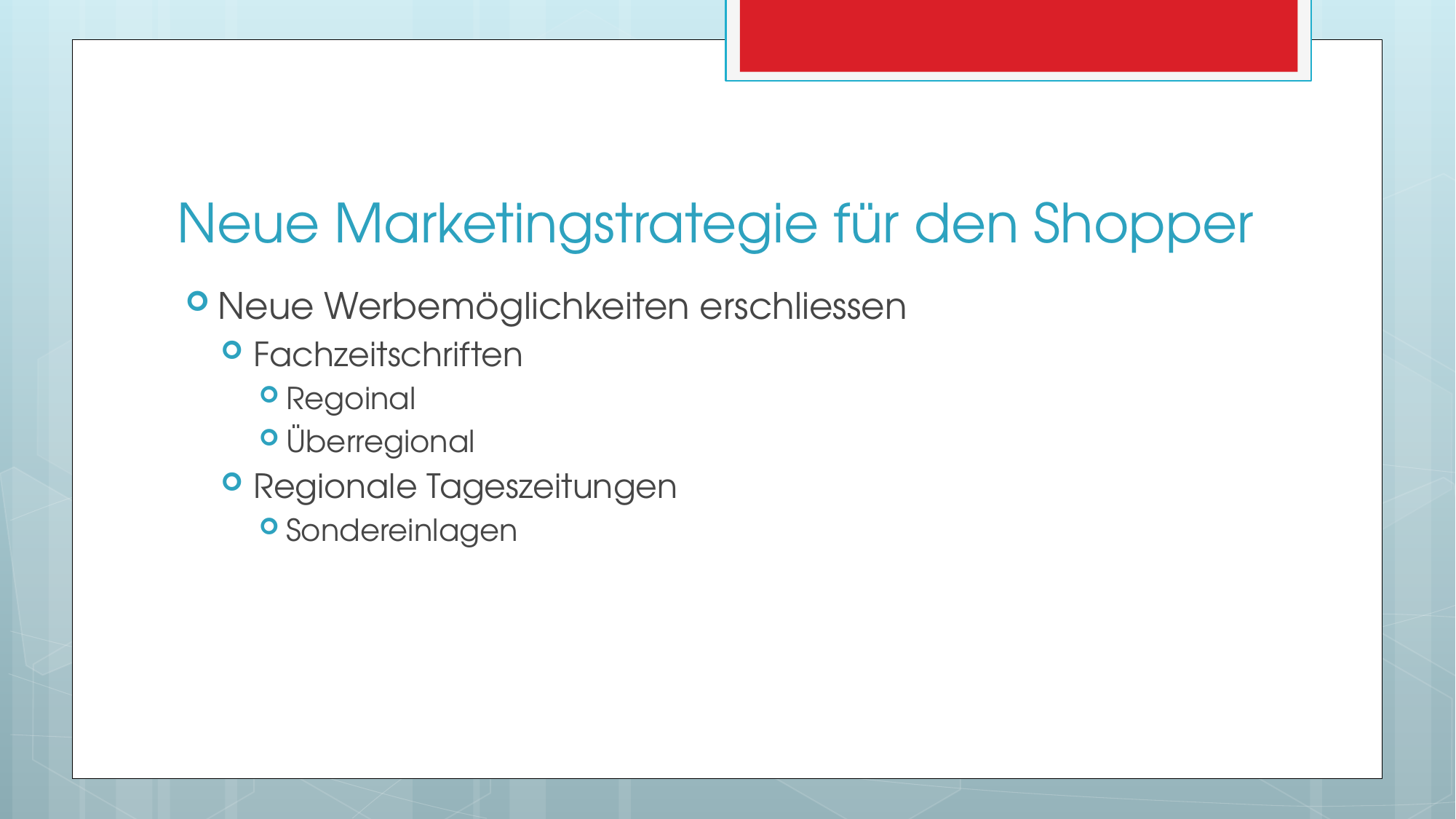

# Neue Marketingstrategie für den Shopper
Neue Werbemöglichkeiten erschliessen
Fachzeitschriften
Regoinal
Überregional
Regionale Tageszeitungen
Sondereinlagen